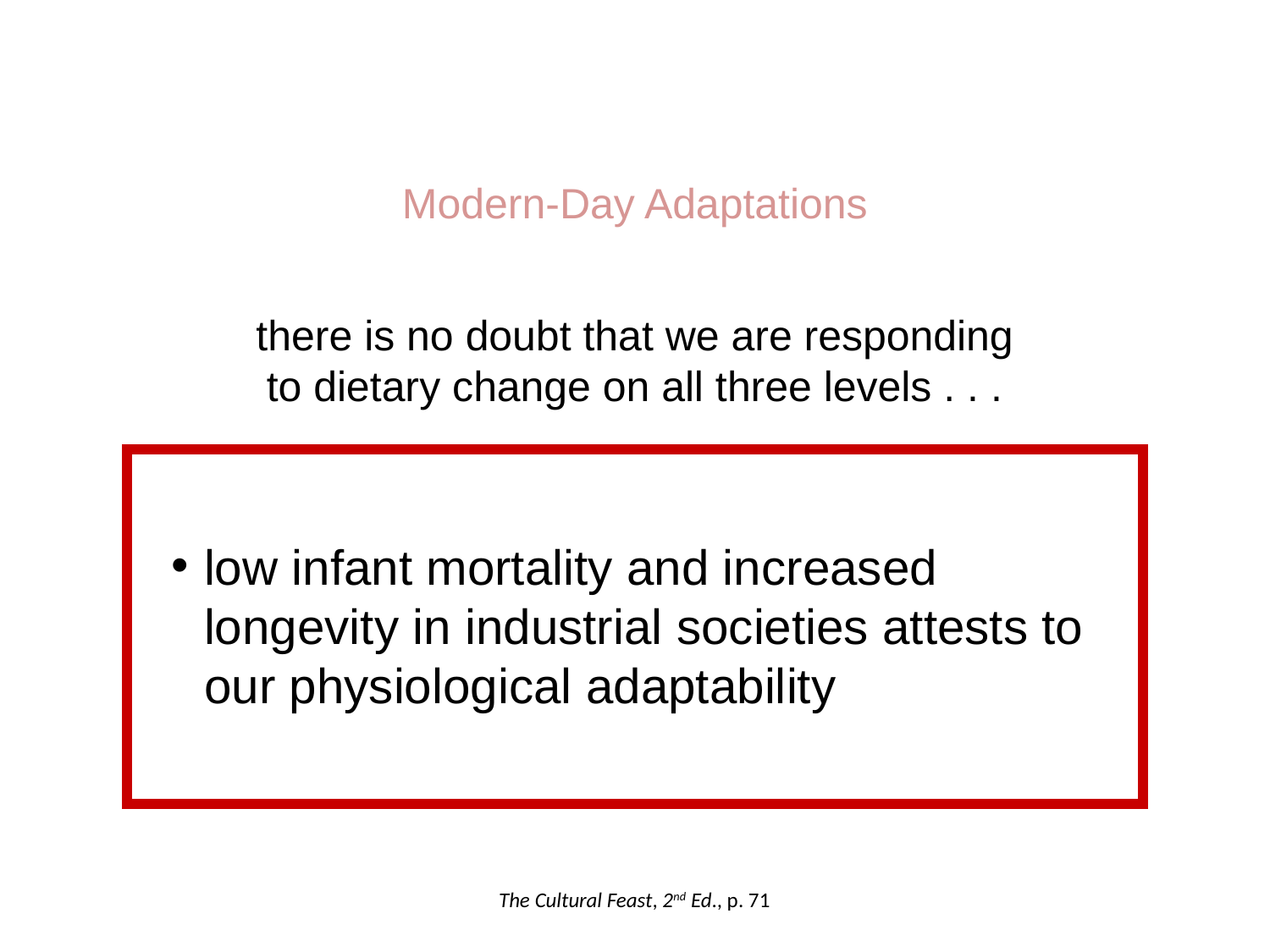

Modern-Day Adaptations
there is no doubt that we are responding
to dietary change on all three levels . . .

genetically

physiologically

behaviorally

low infant mortality and increased longevity in industrial societies attests to our physiological adaptability
The Cultural Feast, 2nd Ed., p. 71